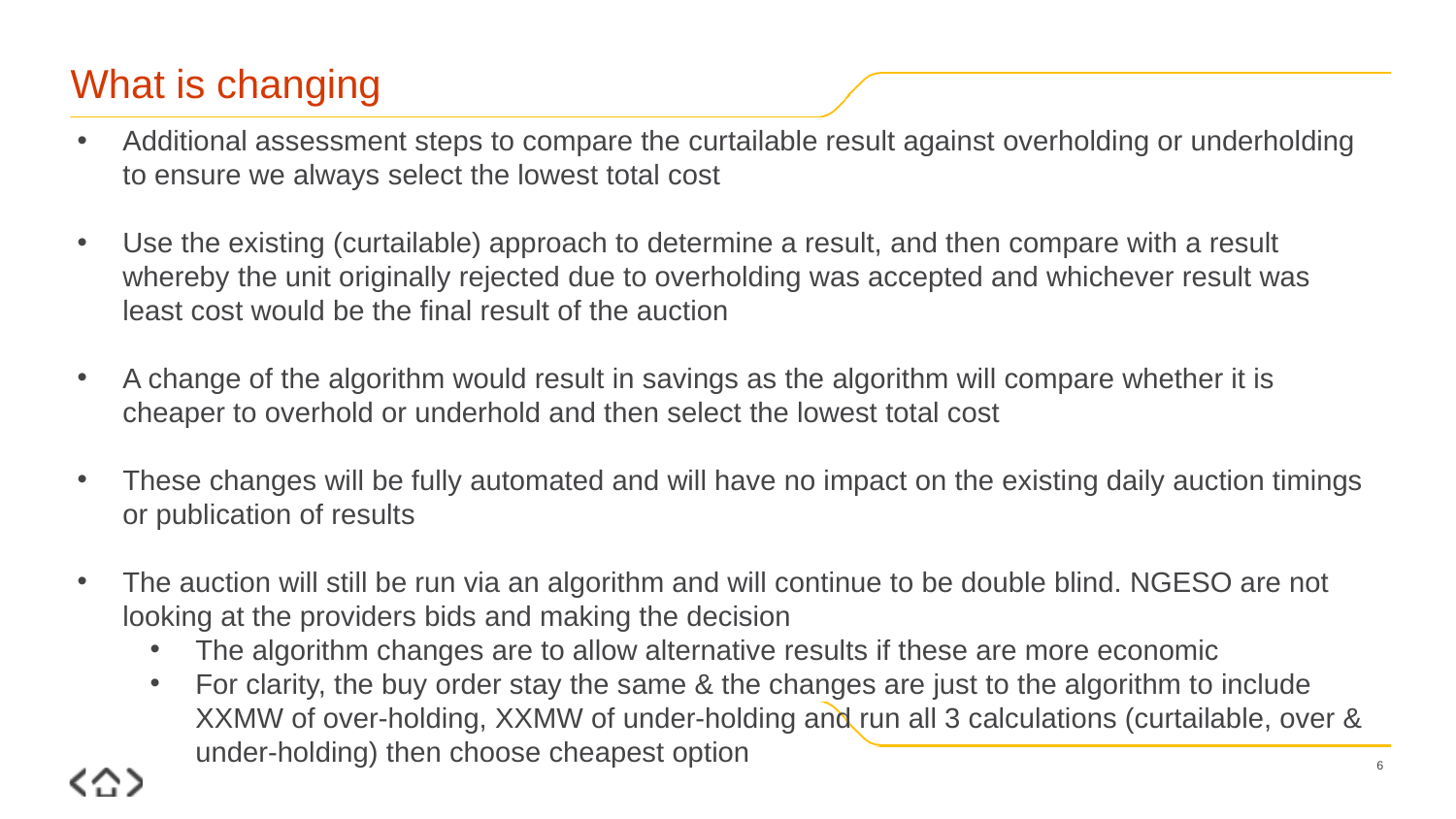

What is changing
Additional assessment steps to compare the curtailable result against overholding or underholding to ensure we always select the lowest total cost

Use the existing (curtailable) approach to determine a result, and then compare with a result whereby the unit originally rejected due to overholding was accepted and whichever result was least cost would be the final result of the auction

A change of the algorithm would result in savings as the algorithm will compare whether it is cheaper to overhold or underhold and then select the lowest total cost

These changes will be fully automated and will have no impact on the existing daily auction timings or publication of results

The auction will still be run via an algorithm and will continue to be double blind. NGESO are not looking at the providers bids and making the decision
The algorithm changes are to allow alternative results if these are more economic
For clarity, the buy order stay the same & the changes are just to the algorithm to include XXMW of over-holding, XXMW of under-holding and run all 3 calculations (curtailable, over & under-holding) then choose cheapest option